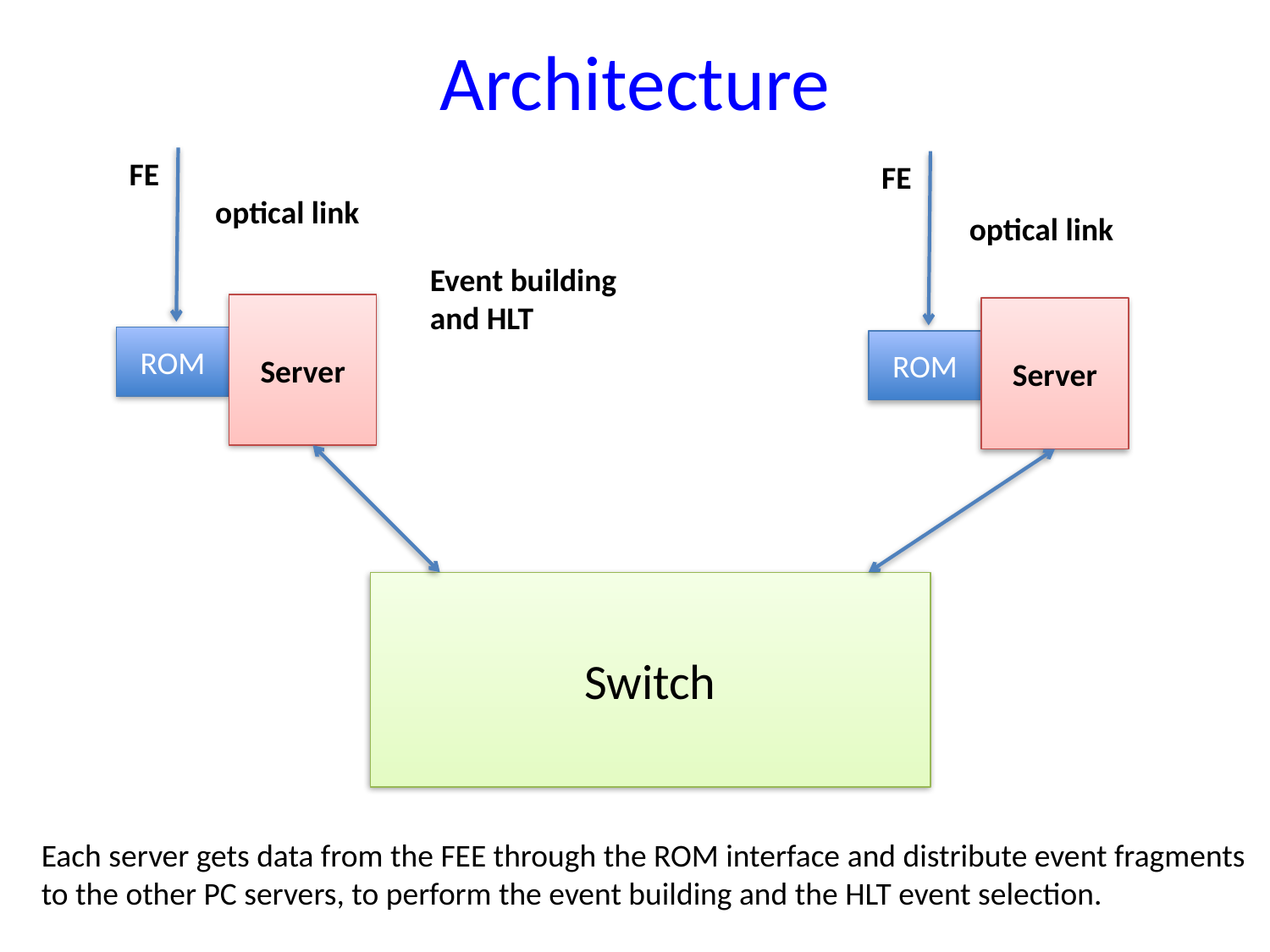

# Architecture
FE
FE
optical link
optical link
Event building
and HLT
Server
Server
ROM
ROM
Switch
Each server gets data from the FEE through the ROM interface and distribute event fragments
to the other PC servers, to perform the event building and the HLT event selection.